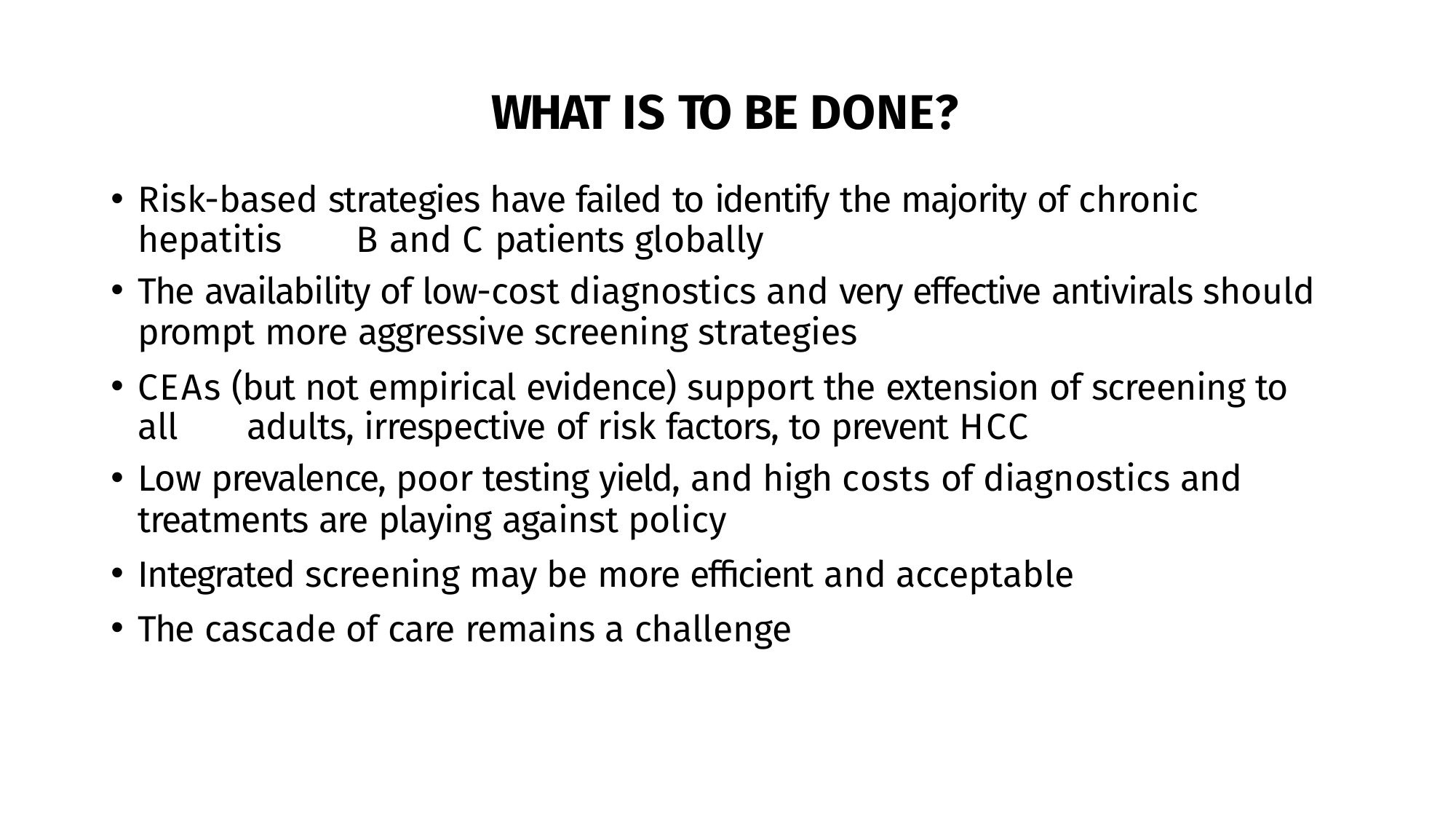

# WHAT IS TO BE DONE?
Risk-based strategies have failed to identify the majority of chronic hepatitis 	B and C patients globally
The availability of low-cost diagnostics and very effective antivirals should
prompt more aggressive screening strategies
CEAs (but not empirical evidence) support the extension of screening to all 	adults, irrespective of risk factors, to prevent HCC
Low prevalence, poor testing yield, and high costs of diagnostics and
treatments are playing against policy
Integrated screening may be more efficient and acceptable
The cascade of care remains a challenge